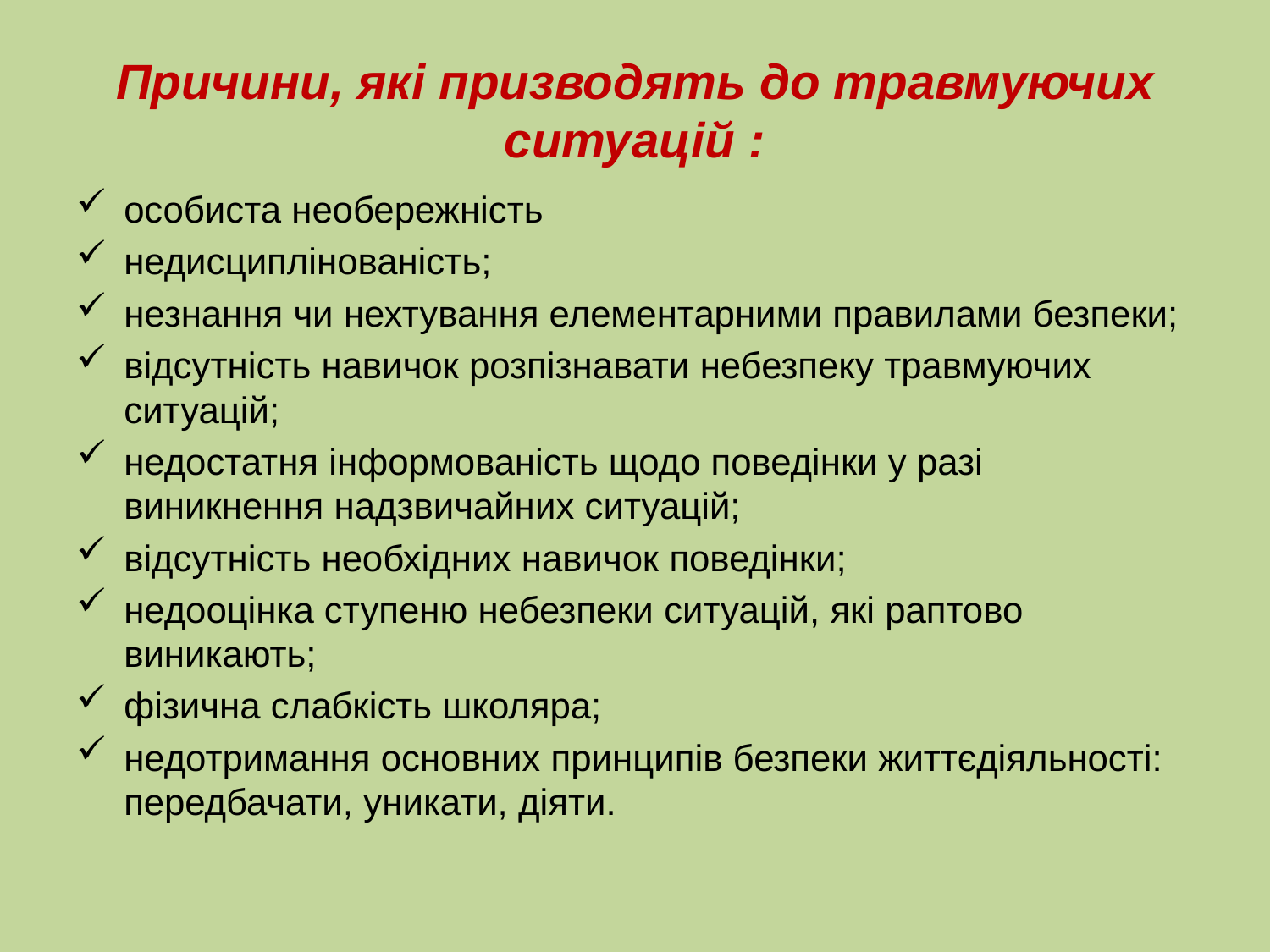

# Причини, які призводять до травмуючих ситуацій :
особиста необережність
недисциплінованість;
незнання чи нехтування елементарними правилами безпеки;
відсутність навичок розпізнавати небезпеку травмуючих ситуацій;
недостатня інформованість щодо поведінки у разі виникнення надзвичайних ситуацій;
відсутність необхідних навичок поведінки;
недооцінка ступеню небезпеки ситуацій, які раптово виникають;
фізична слабкість школяра;
недотримання основних принципів безпеки життєдіяльності: передбачати, уникати, діяти.